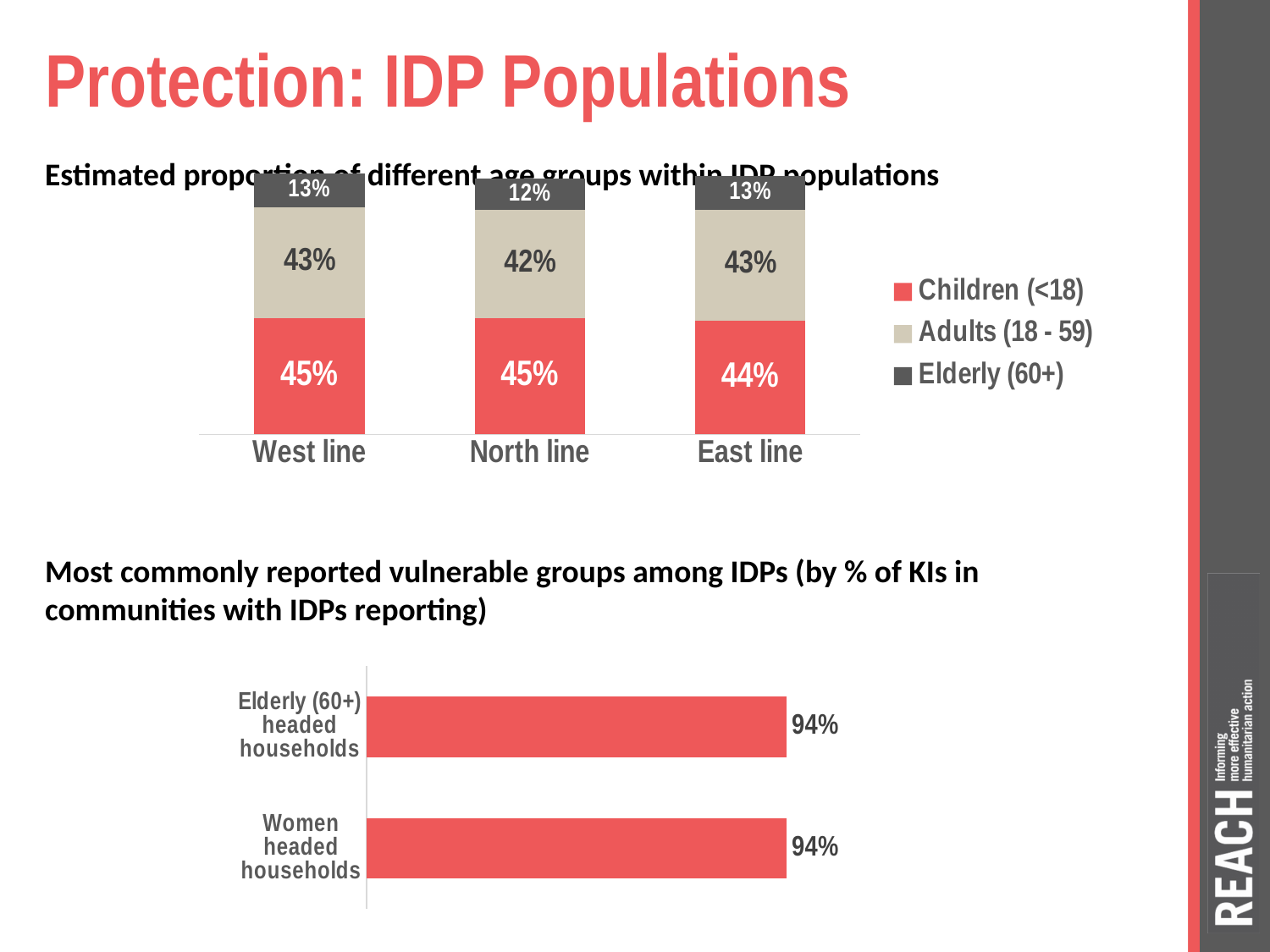

# Protection: IDP Populations

### Chart

| Category | Children (<18) | Adults (18 - 59) | Elderly (60+) |
|---|---|---|---|
| West line | 0.45 | 0.43 | 0.13 |
| North line | 0.45 | 0.42 | 0.12 |
| East line | 0.44 | 0.43 | 0.13 |
Estimated proportion of different age groups within IDP populations
Most commonly reported vulnerable groups among IDPs (by % of KIs in communities with IDPs reporting)

### Chart

| Category |  |
|---|---|
| Women
headed
households | 0.9418604651162791 |
| Elderly (60+)
headed
households | 0.9418604651162791 |